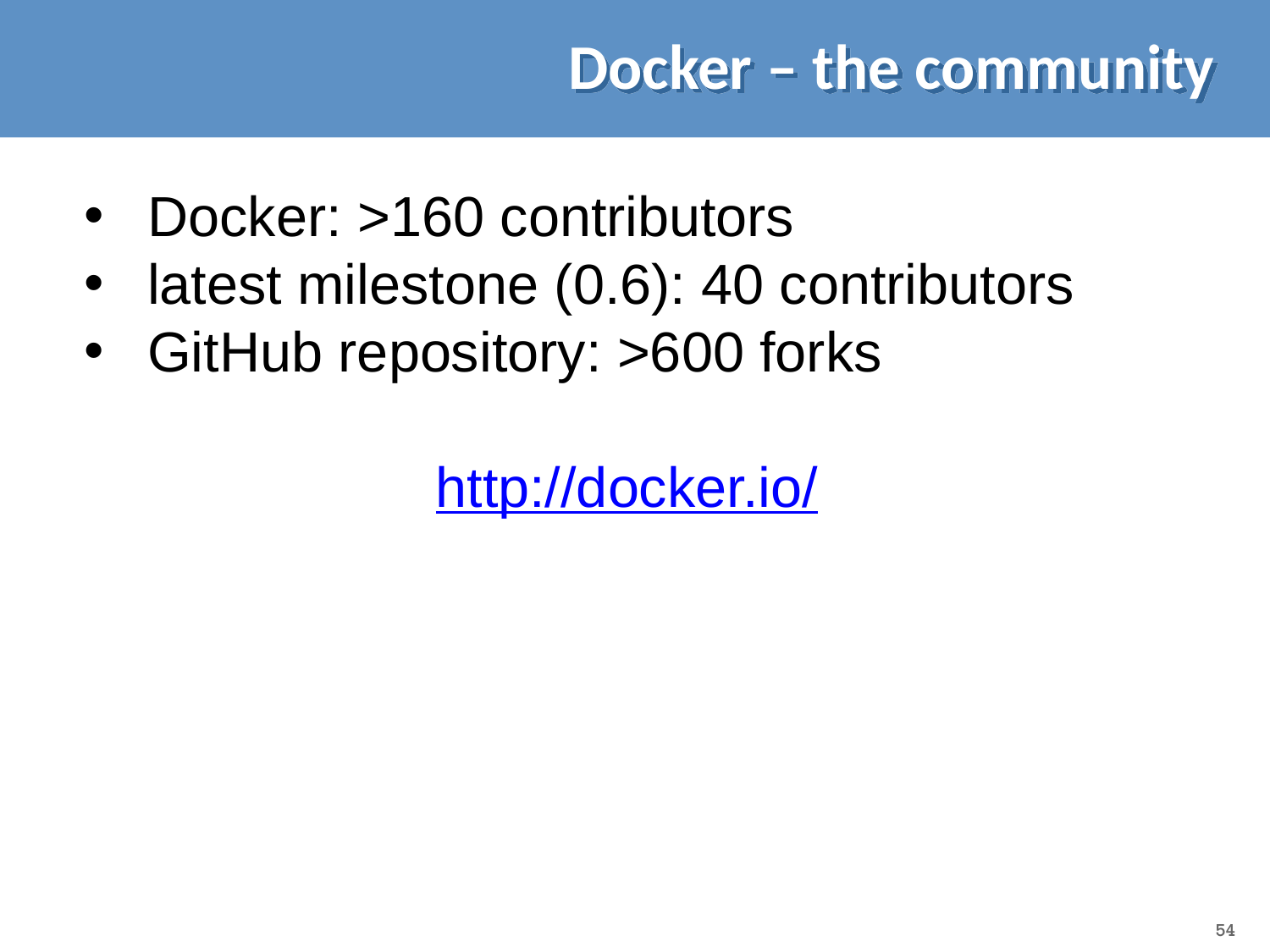

# Docker – the community
Docker: >160 contributors
latest milestone (0.6): 40 contributors
GitHub repository: >600 forks

http://docker.io/